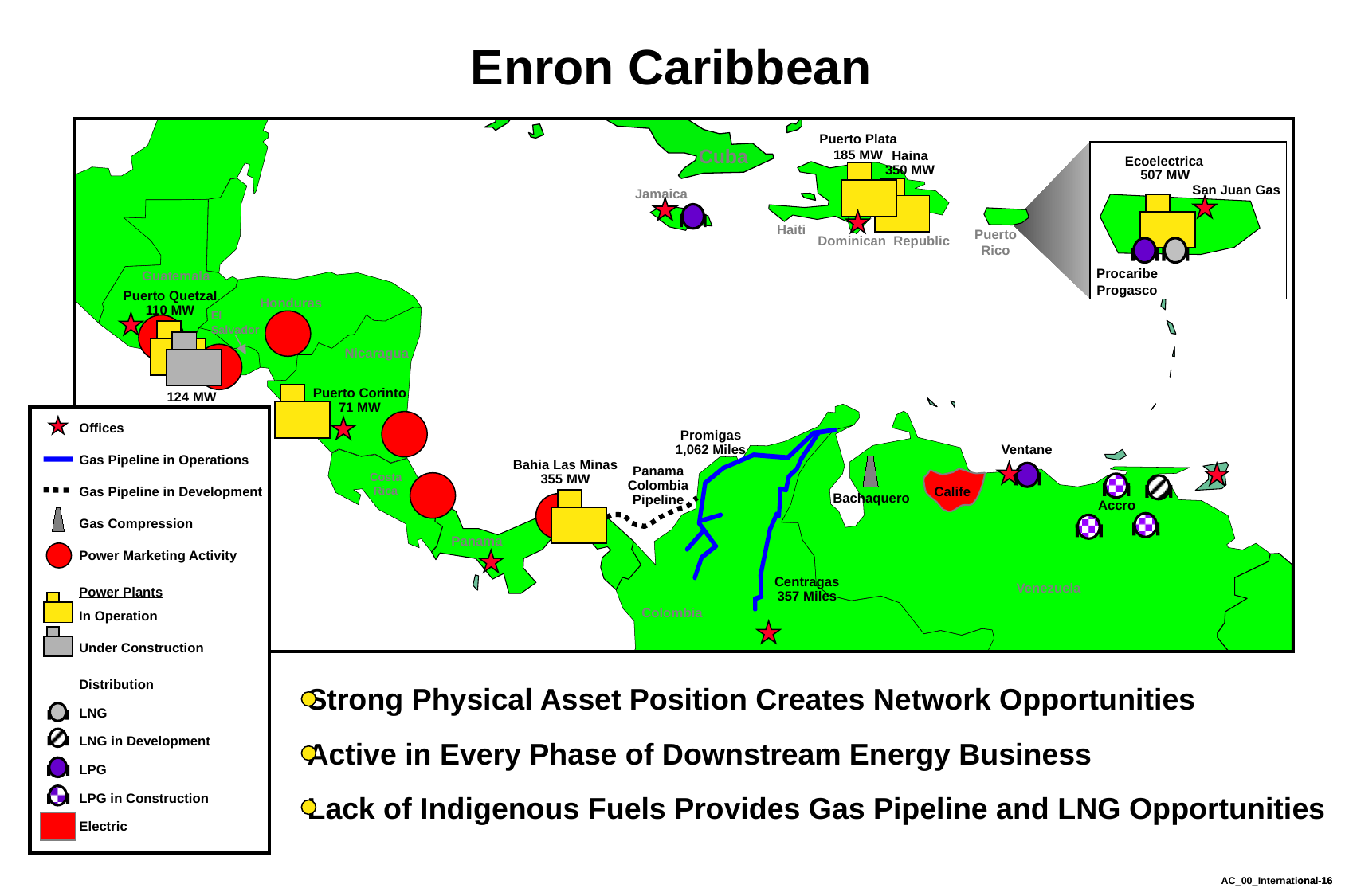

Cuba

Enron Caribbean

Puerto Plata
185 MW

Haina
350 MW
Ecoelectrica

507 MW

San Juan Gas

Jamaica

Haiti
Puerto
Rico

Dominican  Republic

Procaribe
Progasco
Guatemala

Puerto Quetzal
110 MW
Honduras

El
Salvador

Nicaragua

124 MW

Puerto Corinto
71 MW

Offices

Gas Pipeline in Operations

Gas Pipeline in Development

Gas Compression

Power Marketing Activity

Promigas
1,062 Miles

Ventane

Bahia Las Minas
355 MW

Panama
Colombia
Pipeline

Costa
Rica

Calife
Bachaquero

Accro

Panama

Centragas
357 Miles

Power Plants

In Operation

Under Construction
Venezuela

Colombia

Distribution
LNG
LNG in Development
LPG
LPG in Construction
Electric

Strong Physical Asset Position Creates Network Opportunities
Active in Every Phase of Downstream Energy Business
Lack of Indigenous Fuels Provides Gas Pipeline and LNG Opportunities

AC_00_International-16